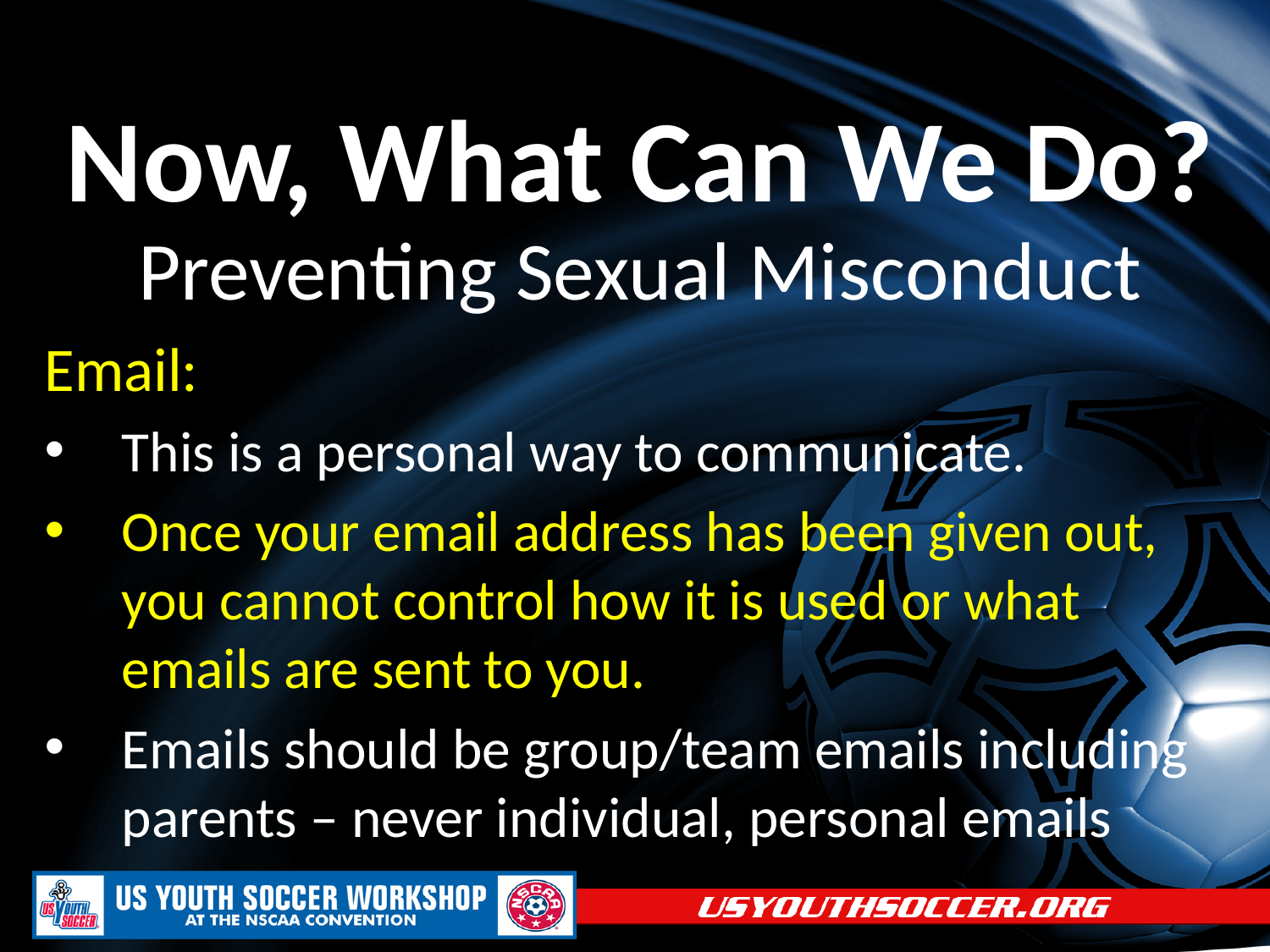

# Now, What Can We Do?
Preventing Sexual Misconduct
Email:
This is a personal way to communicate.
Once your email address has been given out, you cannot control how it is used or what emails are sent to you.
Emails should be group/team emails including parents – never individual, personal emails